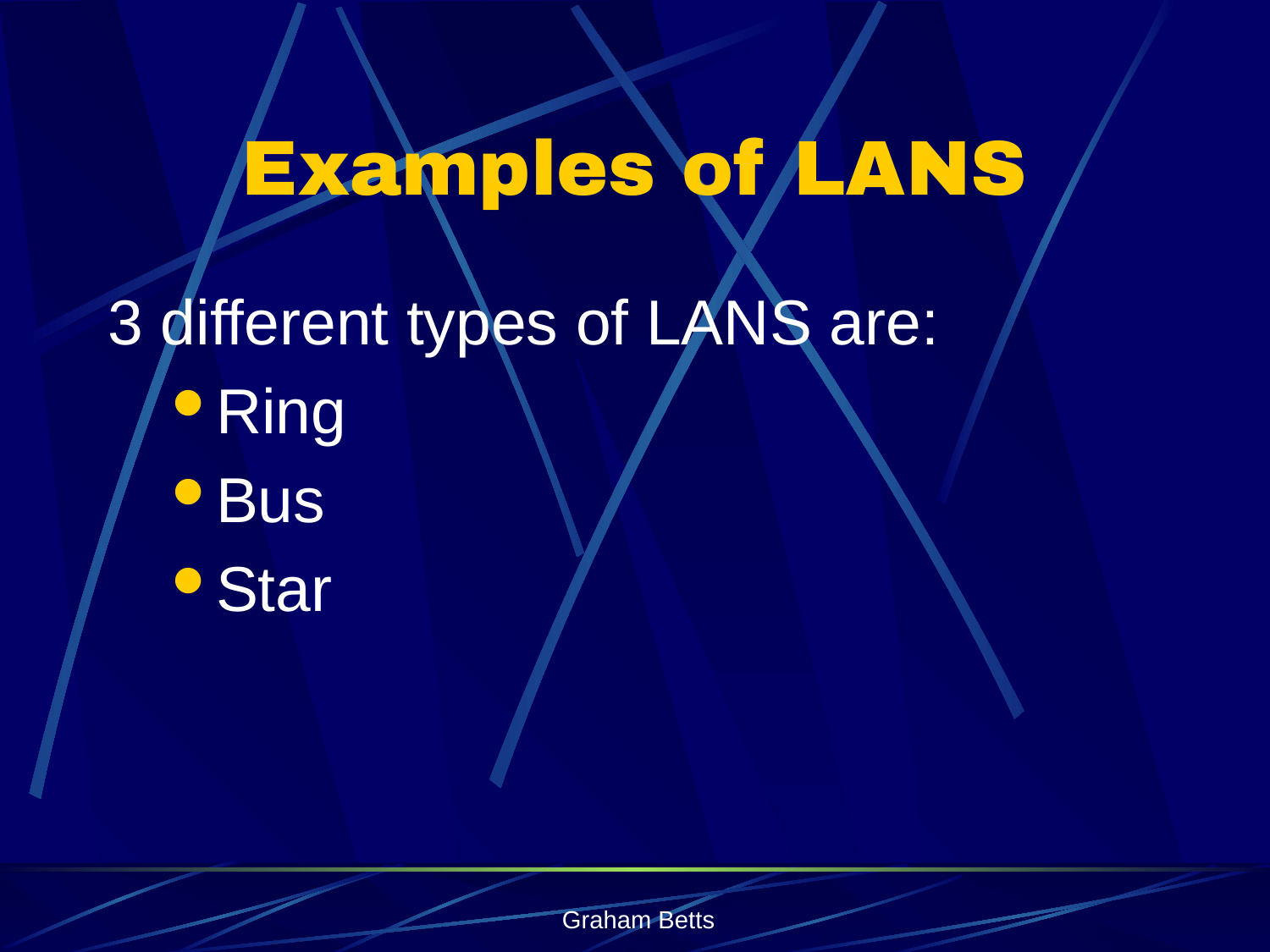

# Examples of LANS
3 different types of LANS are:
Ring
Bus
Star
Graham Betts